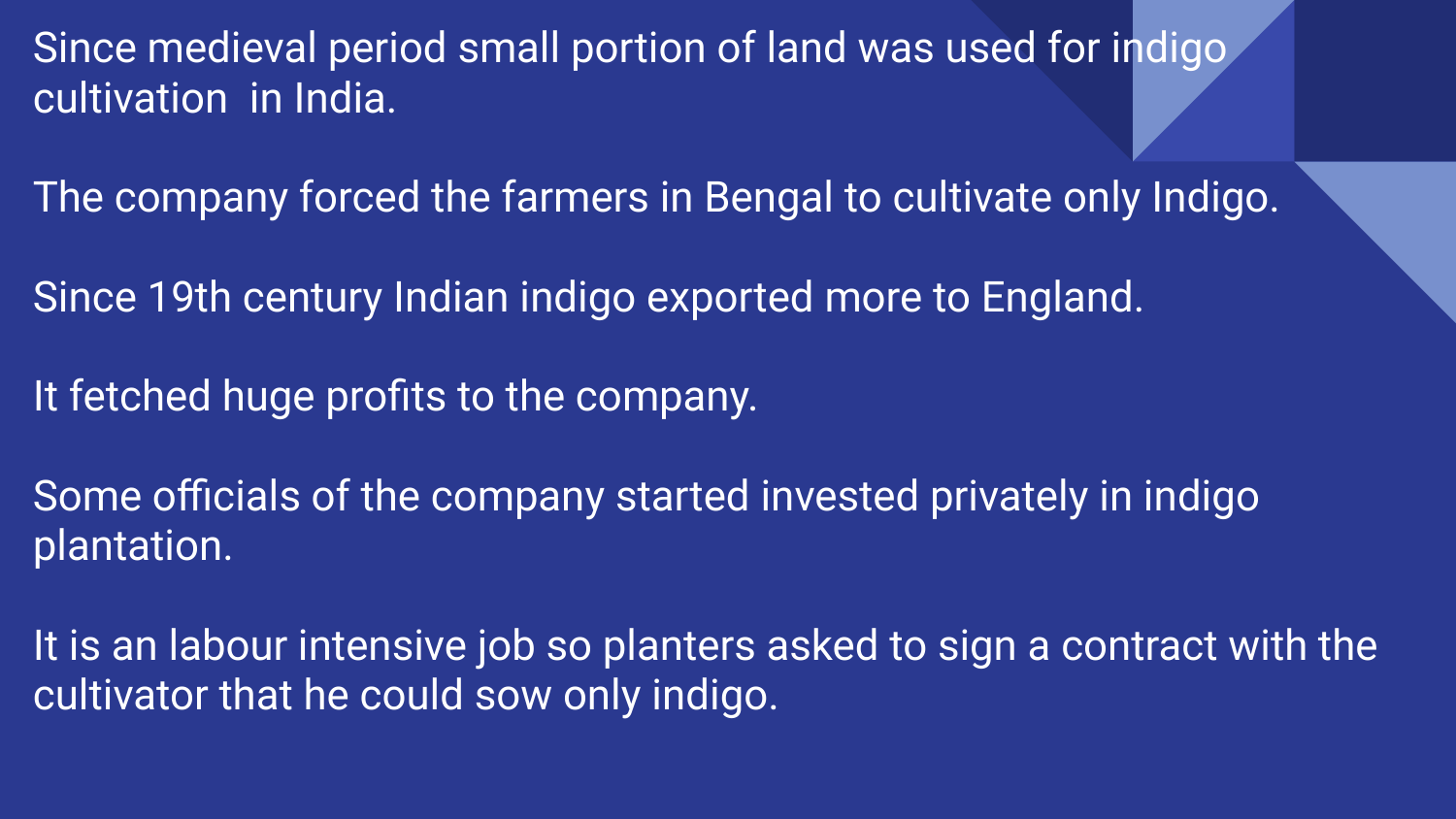

Since medieval period small portion of land was used for indigo cultivation  in India.

The company forced the farmers in Bengal to cultivate only Indigo.

Since 19th century Indian indigo exported more to England.

It fetched huge profits to the company.

Some officials of the company started invested privately in indigo plantation.

It is an labour intensive job so planters asked to sign a contract with the cultivator that he could sow only indigo.